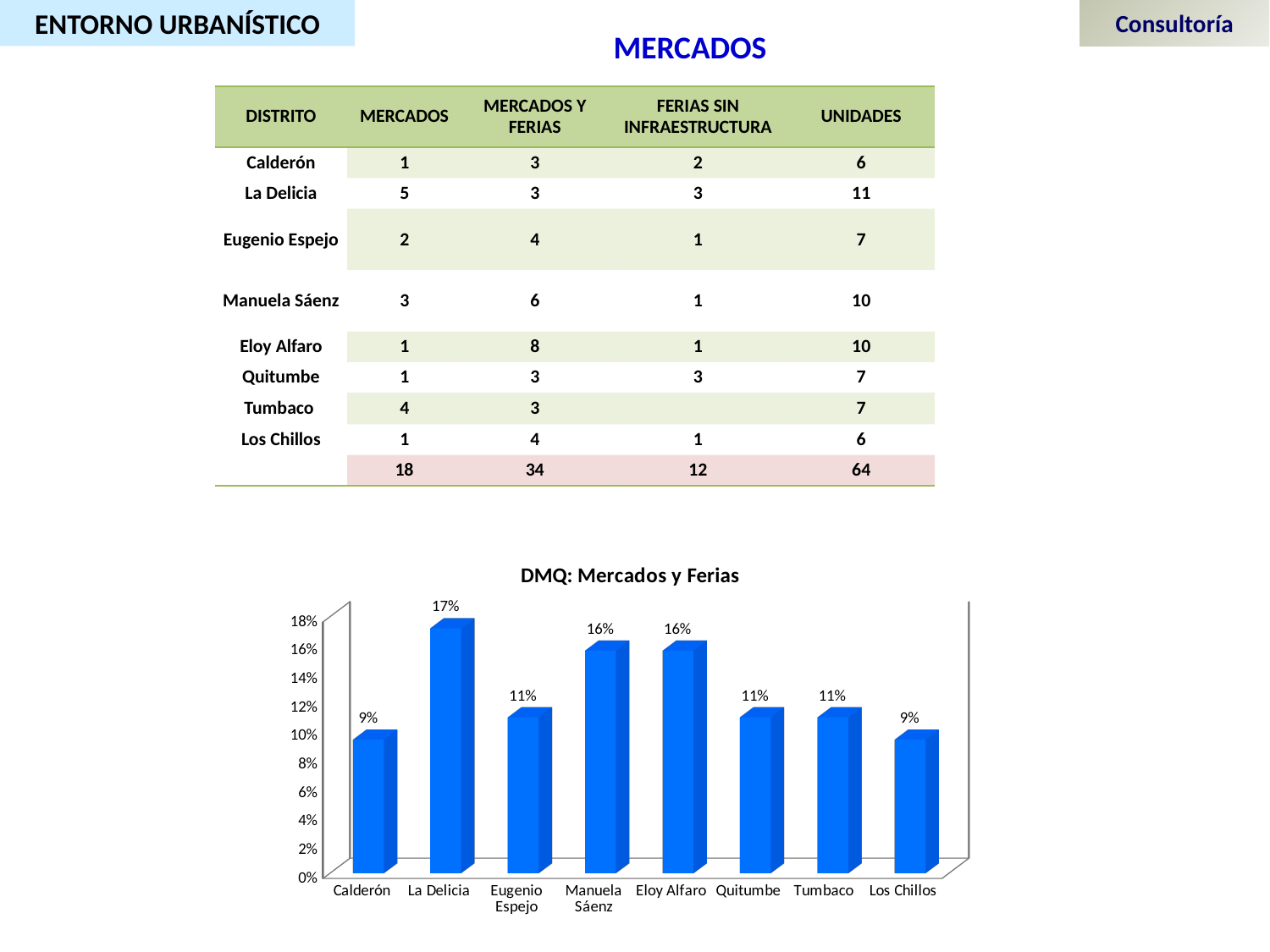

ENTORNO URBANÍSTICO
Consultoría
MERCADOS
| DISTRITO | MERCADOS | MERCADOS Y FERIAS | FERIAS SIN INFRAESTRUCTURA | UNIDADES |
| --- | --- | --- | --- | --- |
| Calderón | 1 | 3 | 2 | 6 |
| La Delicia | 5 | 3 | 3 | 11 |
| Eugenio Espejo | 2 | 4 | 1 | 7 |
| Manuela Sáenz | 3 | 6 | 1 | 10 |
| Eloy Alfaro | 1 | 8 | 1 | 10 |
| Quitumbe | 1 | 3 | 3 | 7 |
| Tumbaco | 4 | 3 |  | 7 |
| Los Chillos | 1 | 4 | 1 | 6 |
|  | 18 | 34 | 12 | 64 |

[unsupported chart]